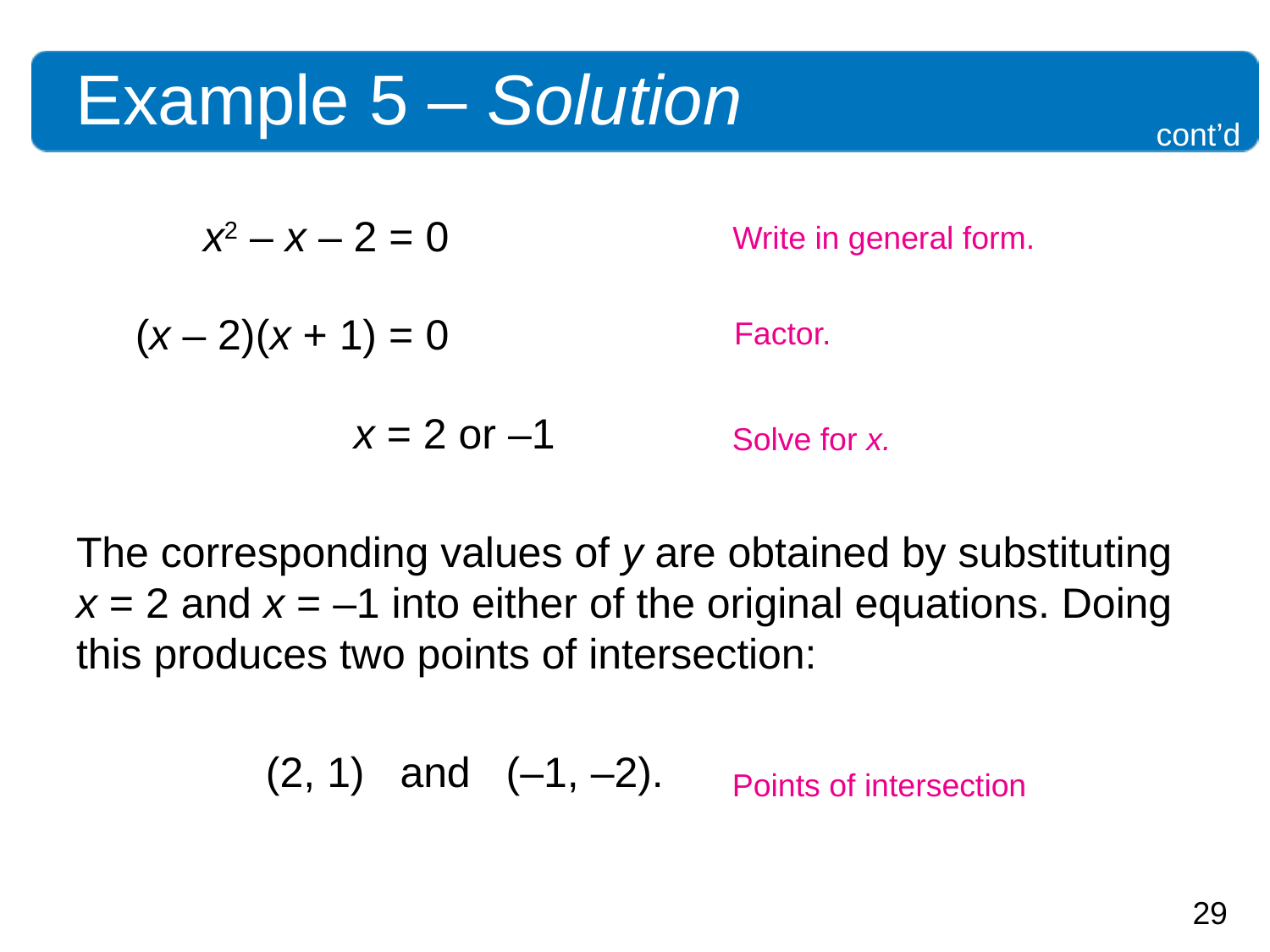

Example 5 – Solution
cont’d
	x2 – x – 2 = 0

     (x – 2)(x + 1) = 0

		  x = 2 or –1

The corresponding values of y are obtained by substituting x = 2 and x = –1 into either of the original equations. Doing this produces two points of intersection:

                (2, 1)   and   (–1, –2).
Write in general form.
Factor.
Solve for x.
Points of intersection